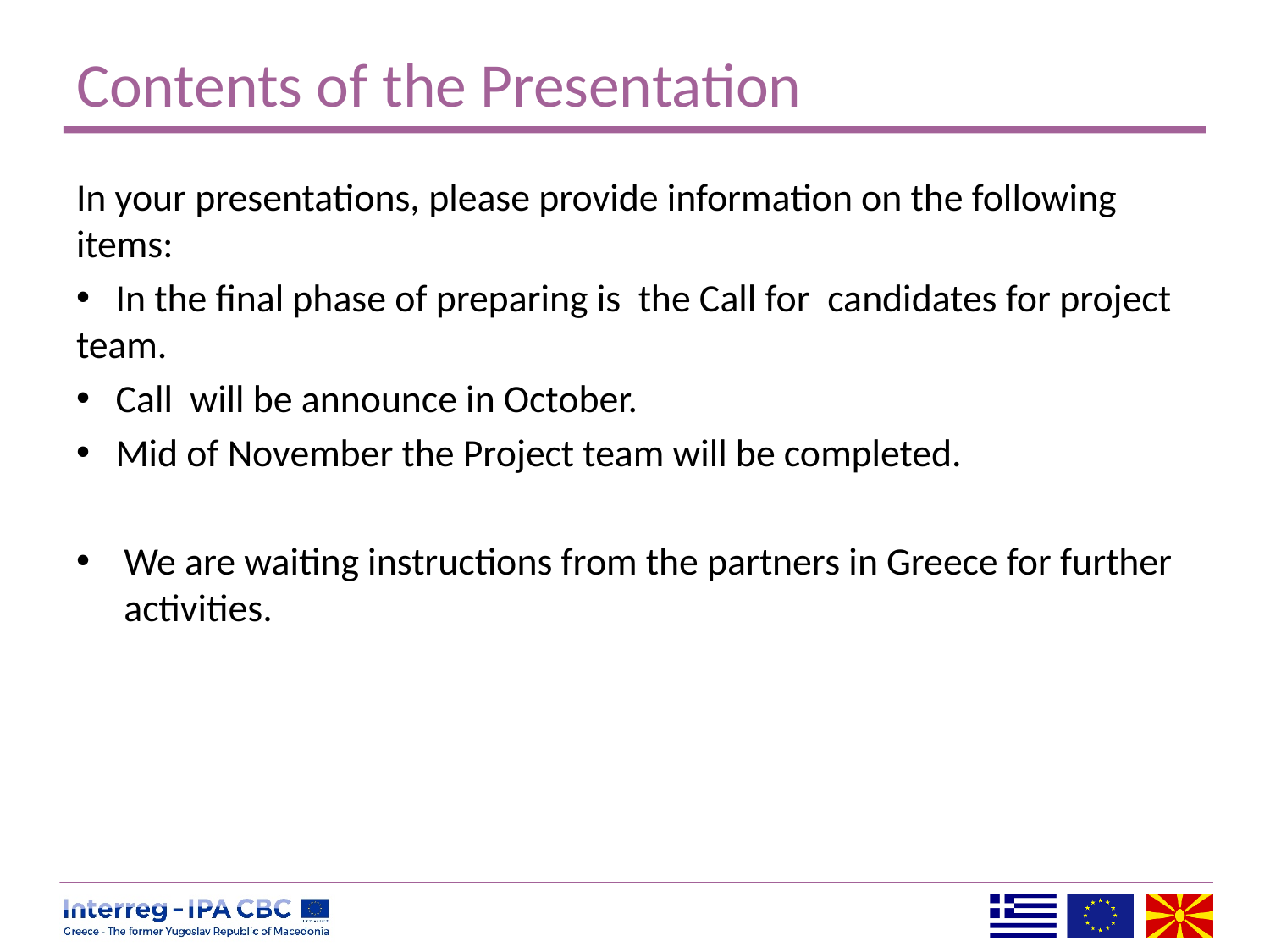

# Contents of the Presentation
In your presentations, please provide information on the following items:
   In the final phase of preparing is  the Call for  candidates for project team.
   Call  will be announce in October.
   Mid of November the Project team will be completed.

We are waiting instructions from the partners in Greece for further activities.